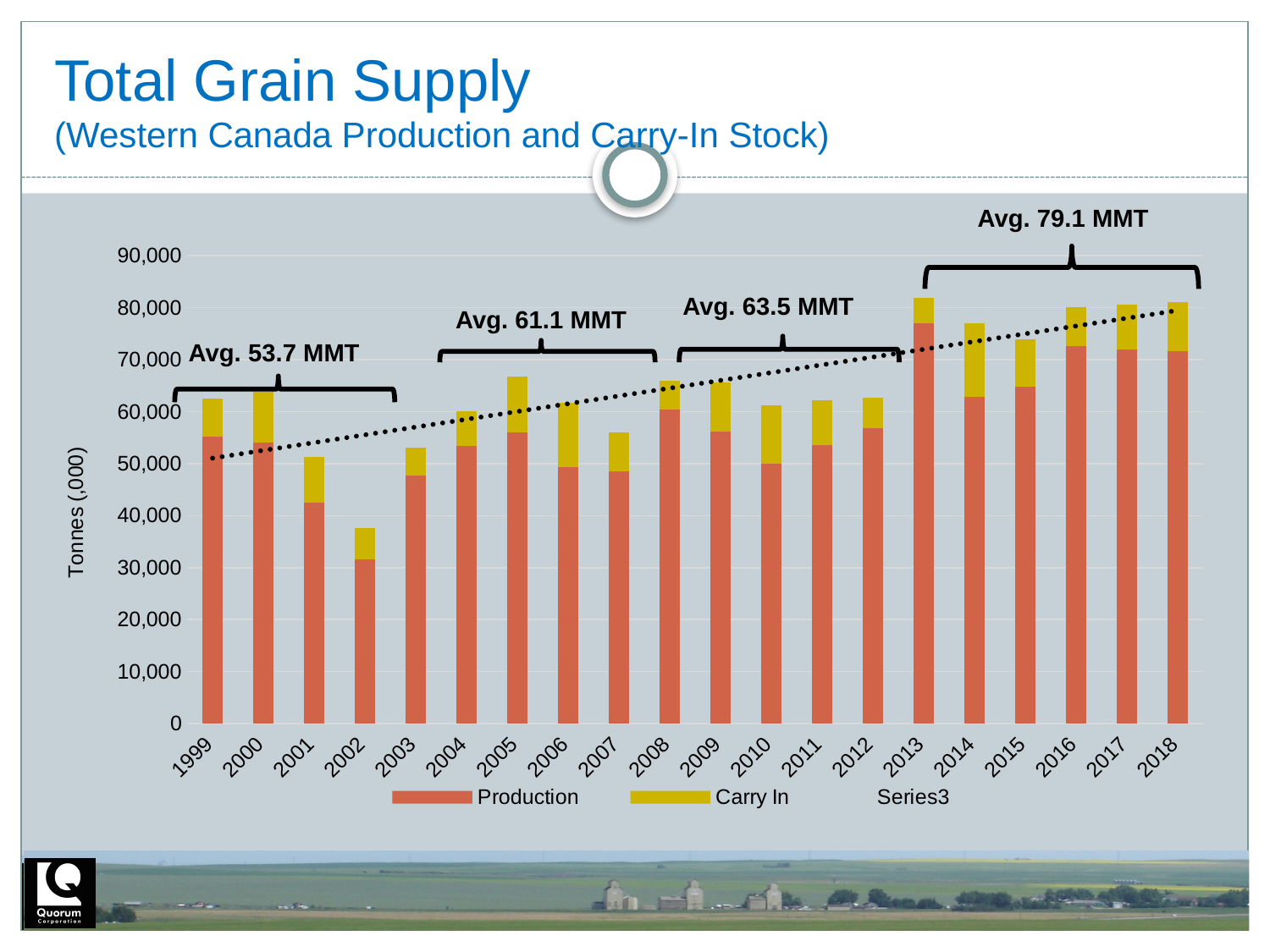

# Total Grain Supply (Western Canada Production and Carry-In Stock)

Avg. 79.1 MMT

### Chart

| Category | Production | Carry In |  |
|---|---|---|---|
| 1999 | 55141.700000000004 | 7418.2 | 62559.9 |
| 2000 | 54072.6 | 9775.6 | 63848.2 |
| 2001 | 42541.399999999994 | 8750.6 | 51291.99999999999 |
| 2002 | 31539.900000000005 | 6070.8 | 37610.700000000004 |
| 2003 | 47655.3 | 5488.900000000001 | 53144.200000000004 |
| 2004 | 53401.299999999996 | 6647.499999999999 | 60048.799999999996 |
| 2005 | 56002.700000000004 | 10768.0 | 66770.70000000001 |
| 2006 | 49264.600000000006 | 12424.7 | 61689.3 |
| 2007 | 48517.3 | 7450.6 | 55967.9 |
| 2008 | 60351.700000000004 | 5646.6 | 65998.3 |
| 2009 | 56144.2 | 9515.3 | 65659.5 |
| 2010 | 50071.2 | 11200.1 | 61271.299999999996 |
| 2011 | 53543.899999999994 | 8627.9 | 62171.799999999996 |
| 2012 | 56882.1 | 5733.500000000001 | 62615.6 |
| 2013 | 77021.1 | 4889.900000000001 | 81911.0 |
| 2014 | 62854.899999999994 | 14196.0 | 77050.9 |
| 2015 | 64738.6 | 9162.6 | 73901.2 |
| 2016 | 72580.90000000001 | 7504.900000000001 | 80085.8 |
| 2017 | 71977.2 | 8574.0 | 80551.2 |
| 2018 | 71641.1 | 9494.6 | 81135.70000000001 |

Avg. 63.5 MMT

Avg. 61.1 MMT
Avg. 53.7 MMT